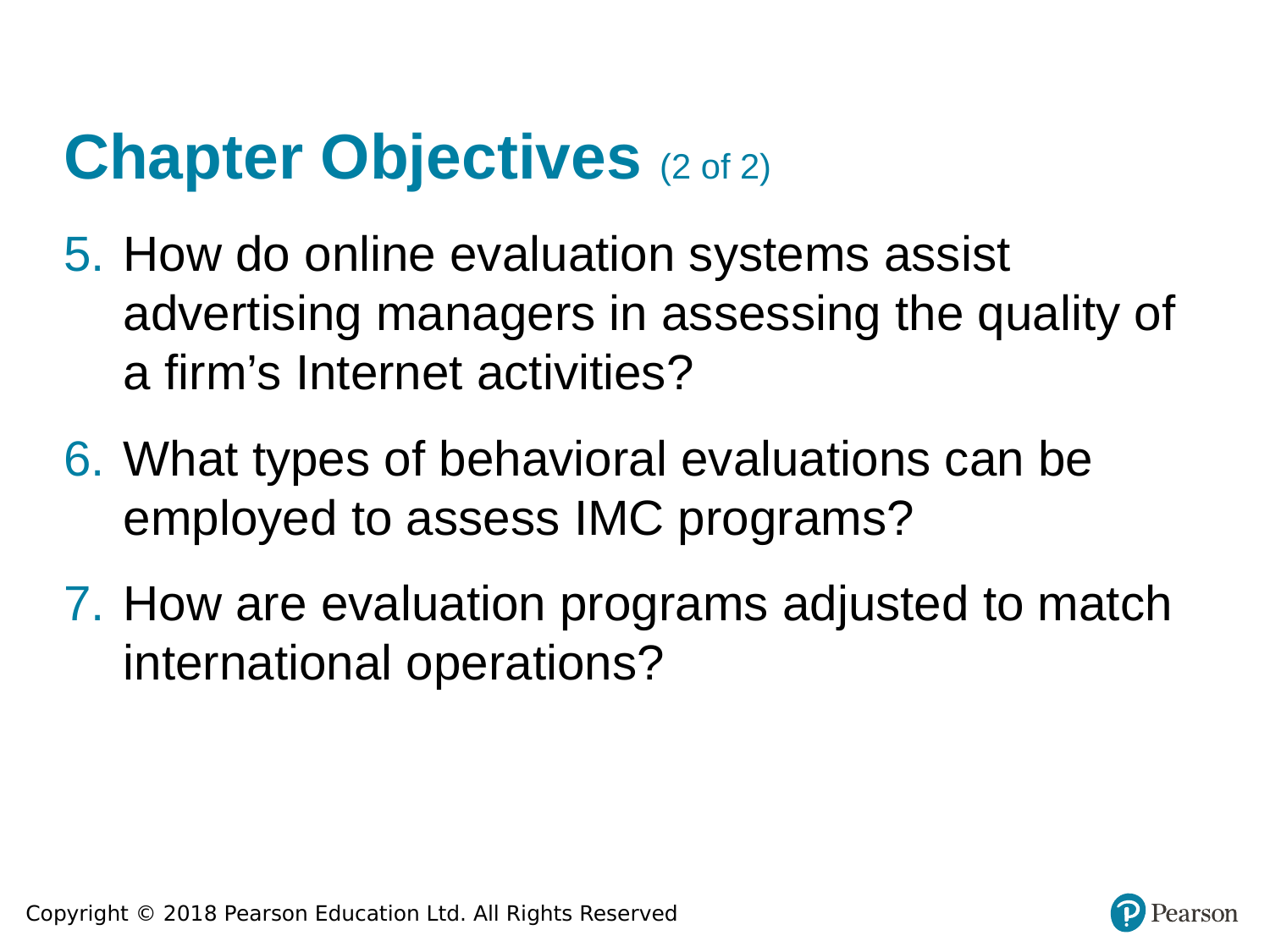

# Chapter Objectives (2 of 2)
How do online evaluation systems assist advertising managers in assessing the quality of a firm’s Internet activities?
What types of behavioral evaluations can be employed to assess IMC programs?
How are evaluation programs adjusted to match international operations?